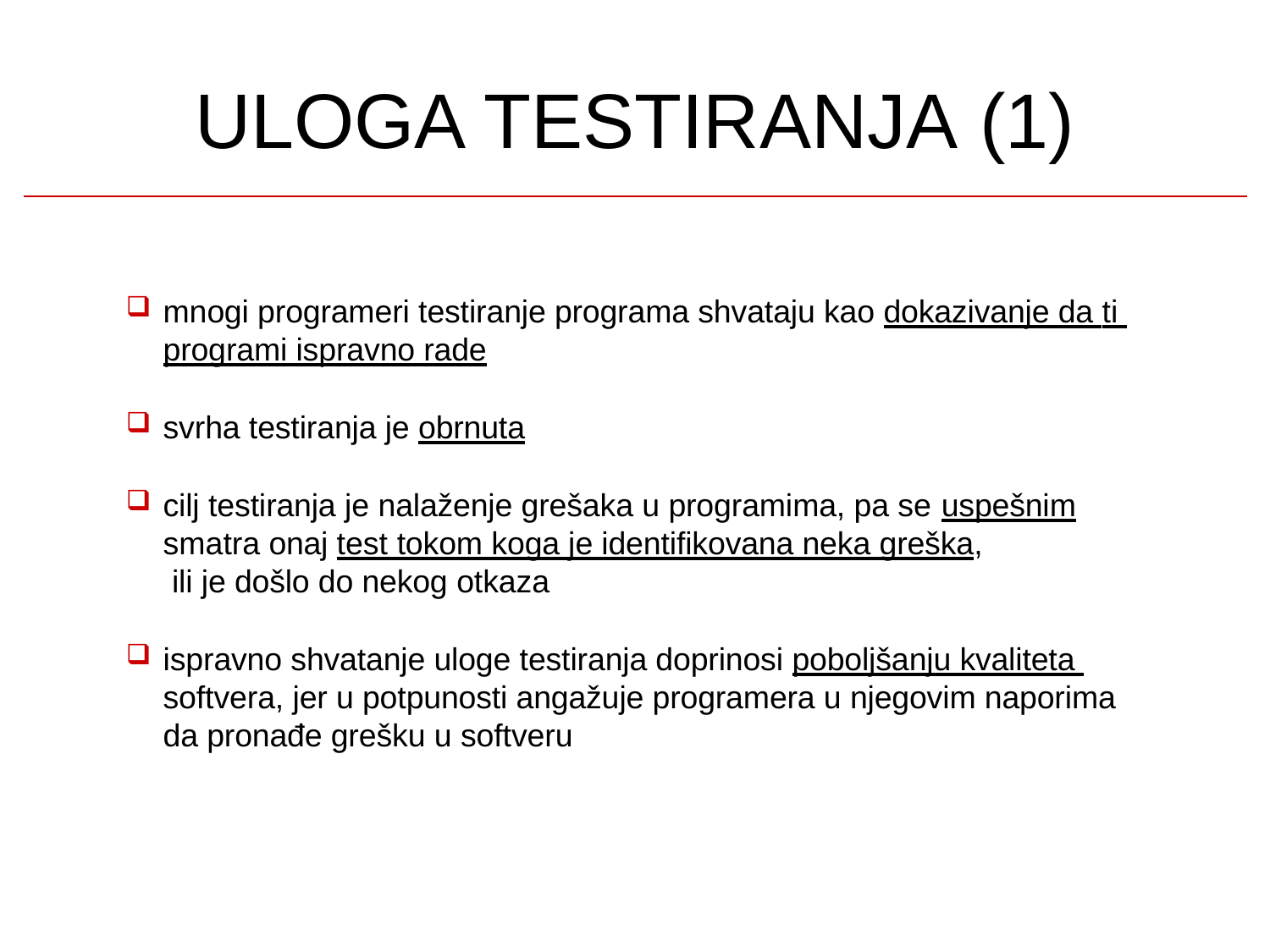

# ULOGA TESTIRANJA (1)

mnogi programeri testiranje programa shvataju kao dokazivanje da ti  programi ispravno rade

svrha testiranja je obrnuta

cilj testiranja je nalaženje grešaka u programima, pa se uspešnim
smatra onaj test tokom koga je identifikovana neka greška,  ili je došlo do nekog otkaza

ispravno shvatanje uloge testiranja doprinosi poboljšanju kvaliteta  softvera, jer u potpunosti angažuje programera u njegovim naporima  da pronađe grešku u softveru